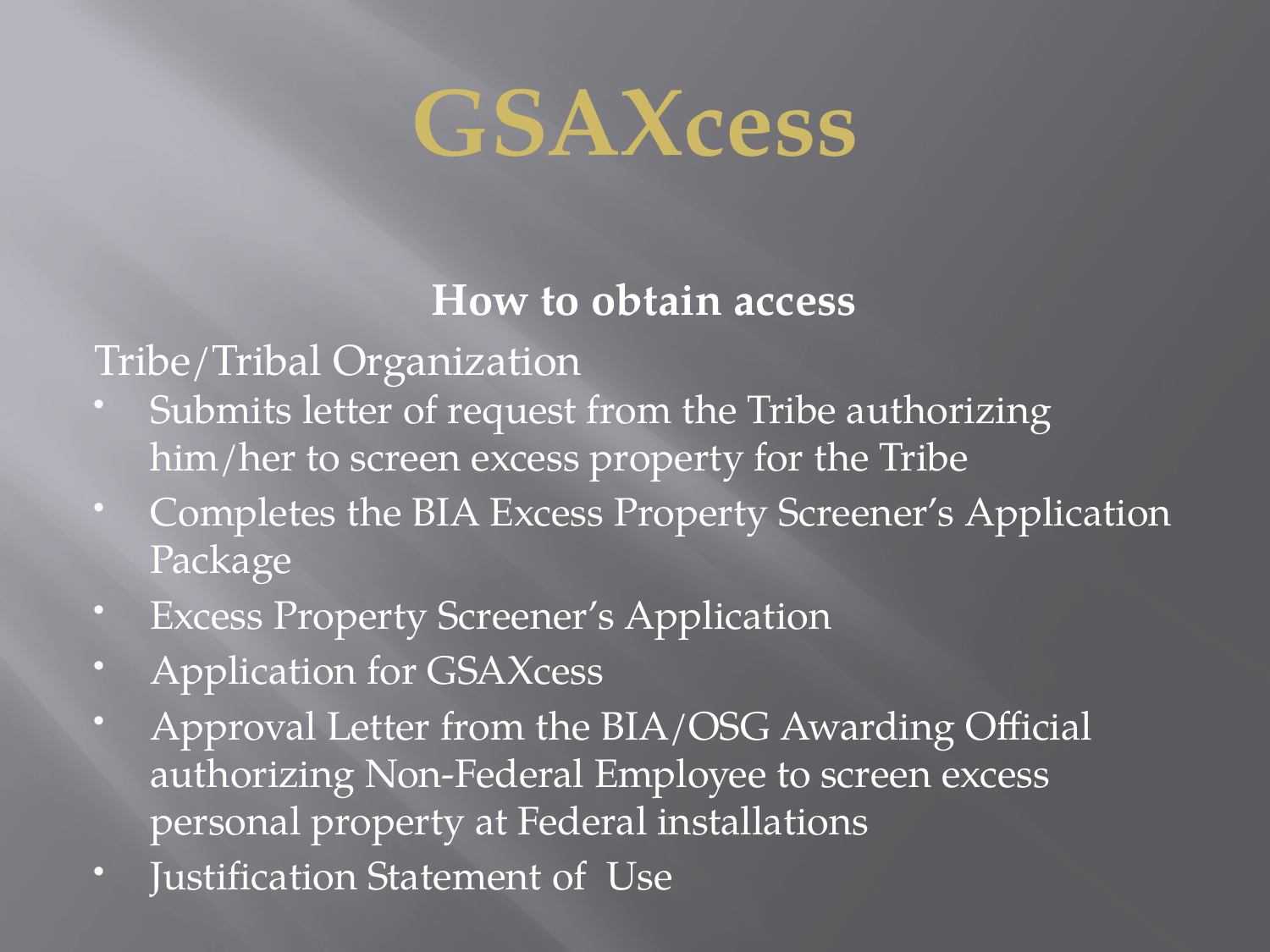

# GSAXcess
How to obtain access
Tribe/Tribal Organization
Submits letter of request from the Tribe authorizing him/her to screen excess property for the Tribe
Completes the BIA Excess Property Screener’s Application Package
Excess Property Screener’s Application
Application for GSAXcess
Approval Letter from the BIA/OSG Awarding Official authorizing Non-Federal Employee to screen excess personal property at Federal installations
Justification Statement of  Use